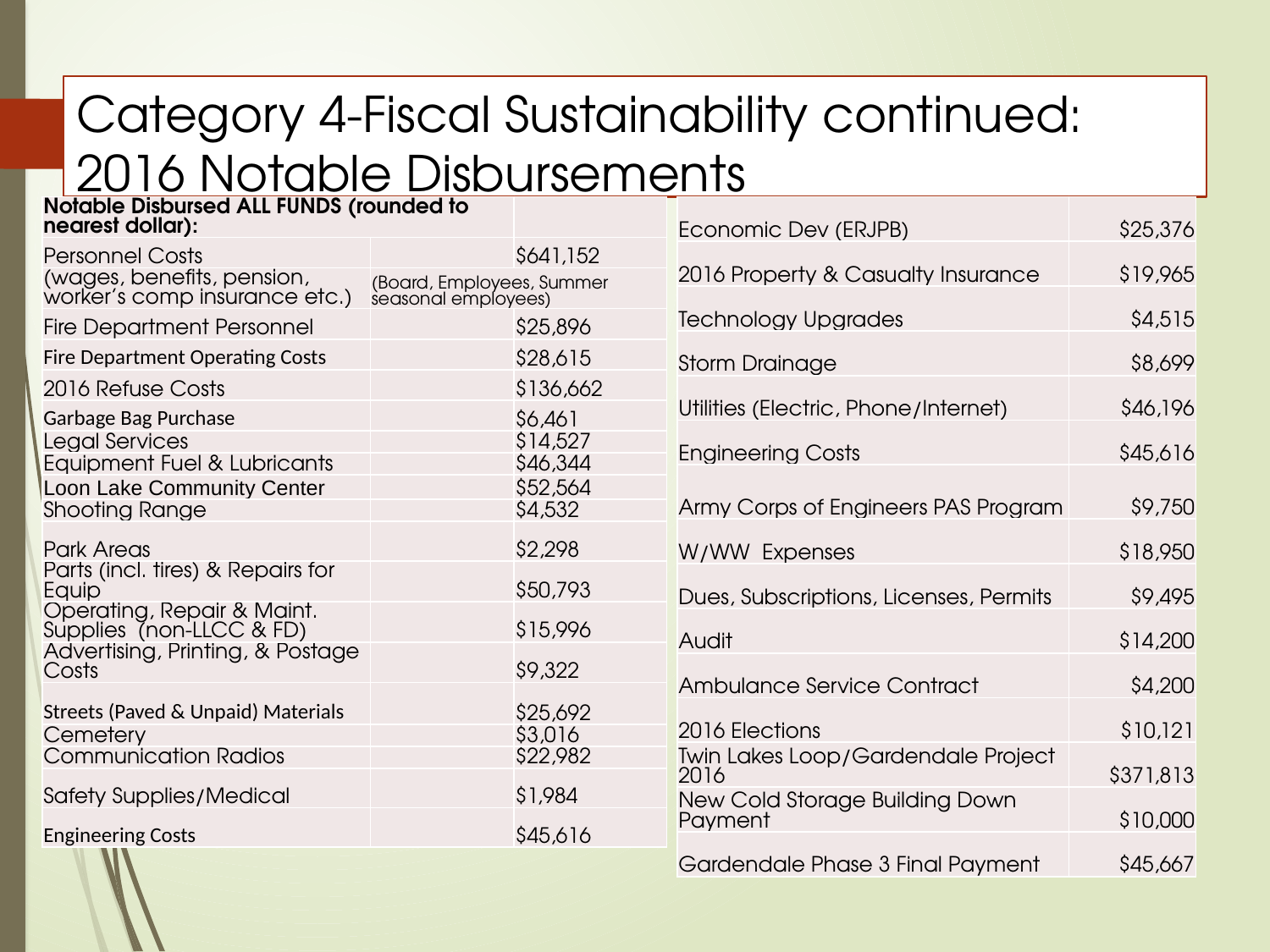

# Category 4-Fiscal Sustainability continued: 2016 Notable Disbursements
| Economic Dev (ERJPB) | $25,376 |
| --- | --- |
| 2016 Property & Casualty Insurance | $19,965 |
| Technology Upgrades | $4,515 |
| Storm Drainage | $8,699 |
| Utilities (Electric, Phone/Internet) | $46,196 |
| Engineering Costs | $45,616 |
| Army Corps of Engineers PAS Program | $9,750 |
| W/WW Expenses | $18,950 |
| Dues, Subscriptions, Licenses, Permits | $9,495 |
| Audit | $14,200 |
| Ambulance Service Contract | $4,200 |
| 2016 Elections | $10,121 |
| Twin Lakes Loop/Gardendale Project 2016 | $371,813 |
| New Cold Storage Building Down Payment | $10,000 |
| Gardendale Phase 3 Final Payment | $45,667 |
| Notable Disbursed ALL FUNDS (rounded to nearest dollar): |  |  |
| --- | --- | --- |
| Personnel Costs |  | $641,152 |
| (wages, benefits, pension, worker’s comp insurance etc.) | (Board, Employees, Summer seasonal employees) |  |
| Fire Department Personnel |  | $25,896 |
| Fire Department Operating Costs |  | $28,615 |
| 2016 Refuse Costs |  | $136,662 |
| Garbage Bag Purchase |  | $6,461 |
| Legal Services |  | $14,527 |
| Equipment Fuel & Lubricants |  | $46,344 |
| Loon Lake Community Center |  | $52,564 |
| Shooting Range |  | $4,532 |
| Park Areas |  | $2,298 |
| Parts (incl. tires) & Repairs for Equip |  | $50,793 |
| Operating, Repair & Maint. Supplies (non-LLCC & FD) |  | $15,996 |
| Advertising, Printing, & Postage Costs |  | $9,322 |
| Streets (Paved & Unpaid) Materials |  | $25,692 |
| Cemetery |  | $3,016 |
| Communication Radios |  | $22,982 |
| Safety Supplies/Medical |  | $1,984 |
| Engineering Costs |  | $45,616 |